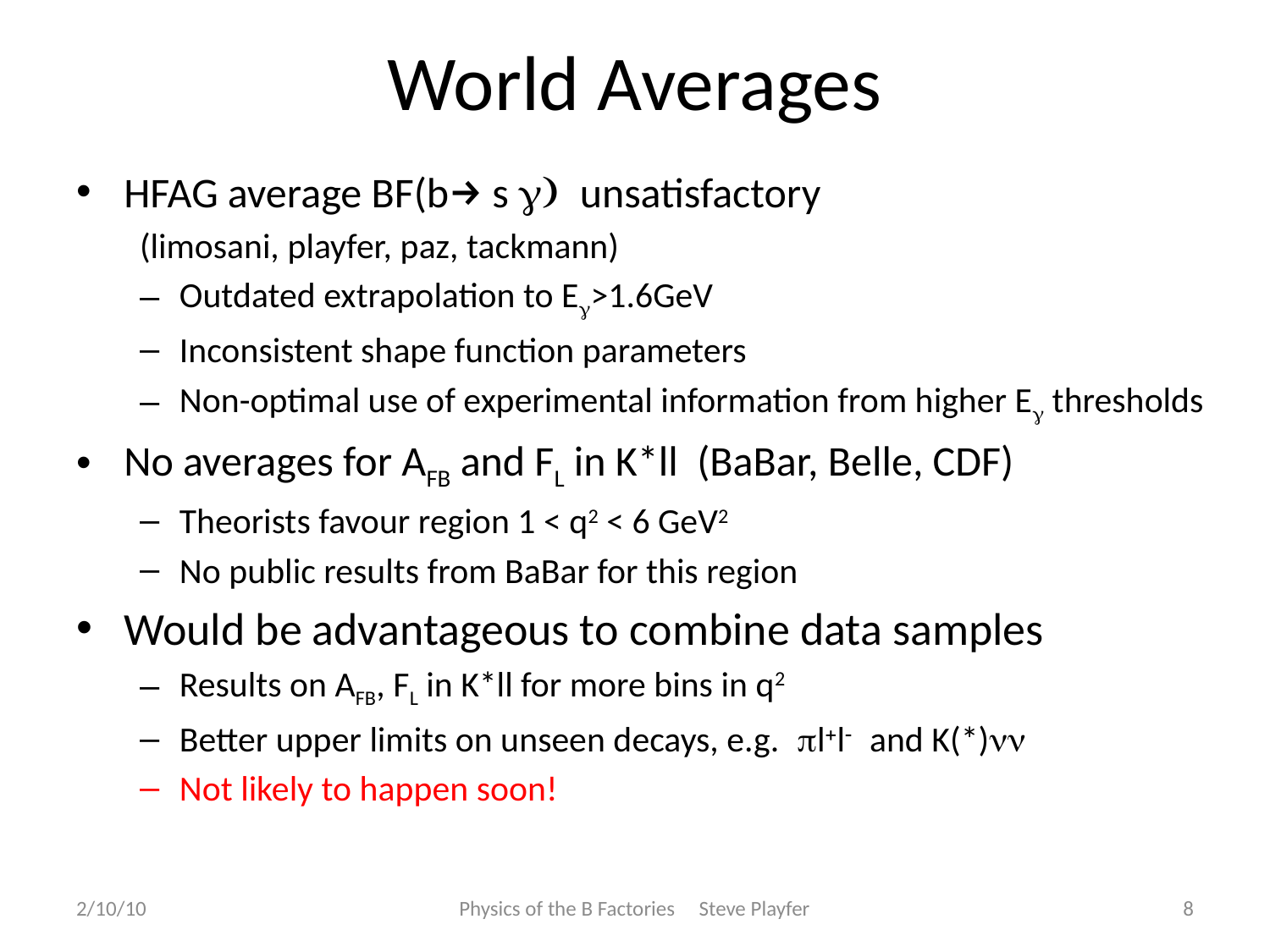

# World Averages
HFAG average BF(b→ s γ) unsatisfactory
(limosani, playfer, paz, tackmann)
Outdated extrapolation to Eγ>1.6GeV
Inconsistent shape function parameters
Non-optimal use of experimental information from higher Eγ thresholds
No averages for AFB and FL in K*ll  (BaBar, Belle, CDF)
Theorists favour region 1 < q2 < 6 GeV2
No public results from BaBar for this region
Would be advantageous to combine data samples
Results on AFB, FL in K*ll for more bins in q2
Better upper limits on unseen decays, e.g. πl+l− and K(*)νν
Not likely to happen soon!

2/10/10
Physics of the B Factories     Steve Playfer
8